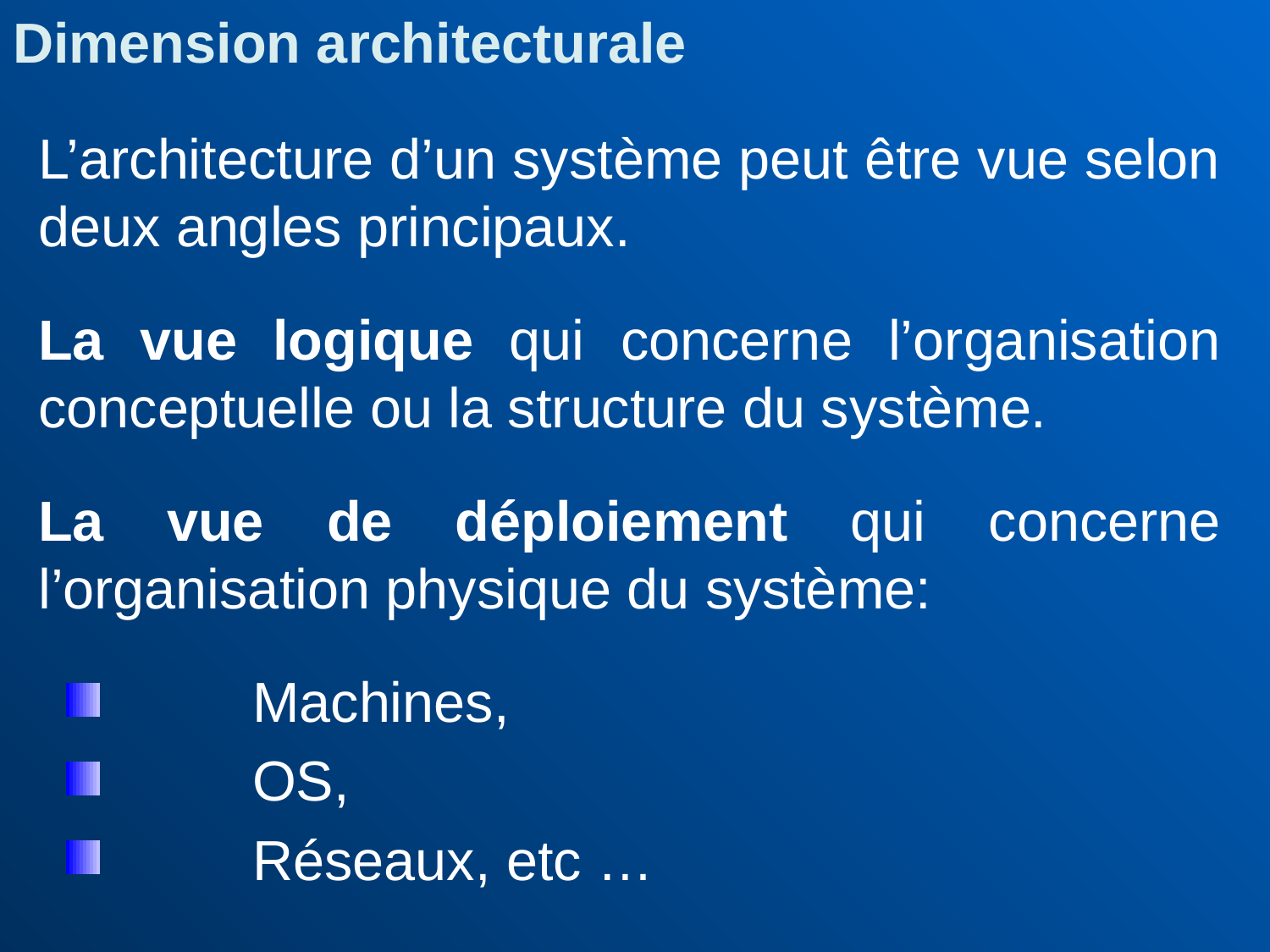

Dimension architecturale
L’architecture d’un système peut être vue selon deux angles principaux.

La vue logique qui concerne l’organisation conceptuelle ou la structure du système.

La vue de déploiement qui concerne l’organisation physique du système:

	Machines,
	OS,
	Réseaux, etc …